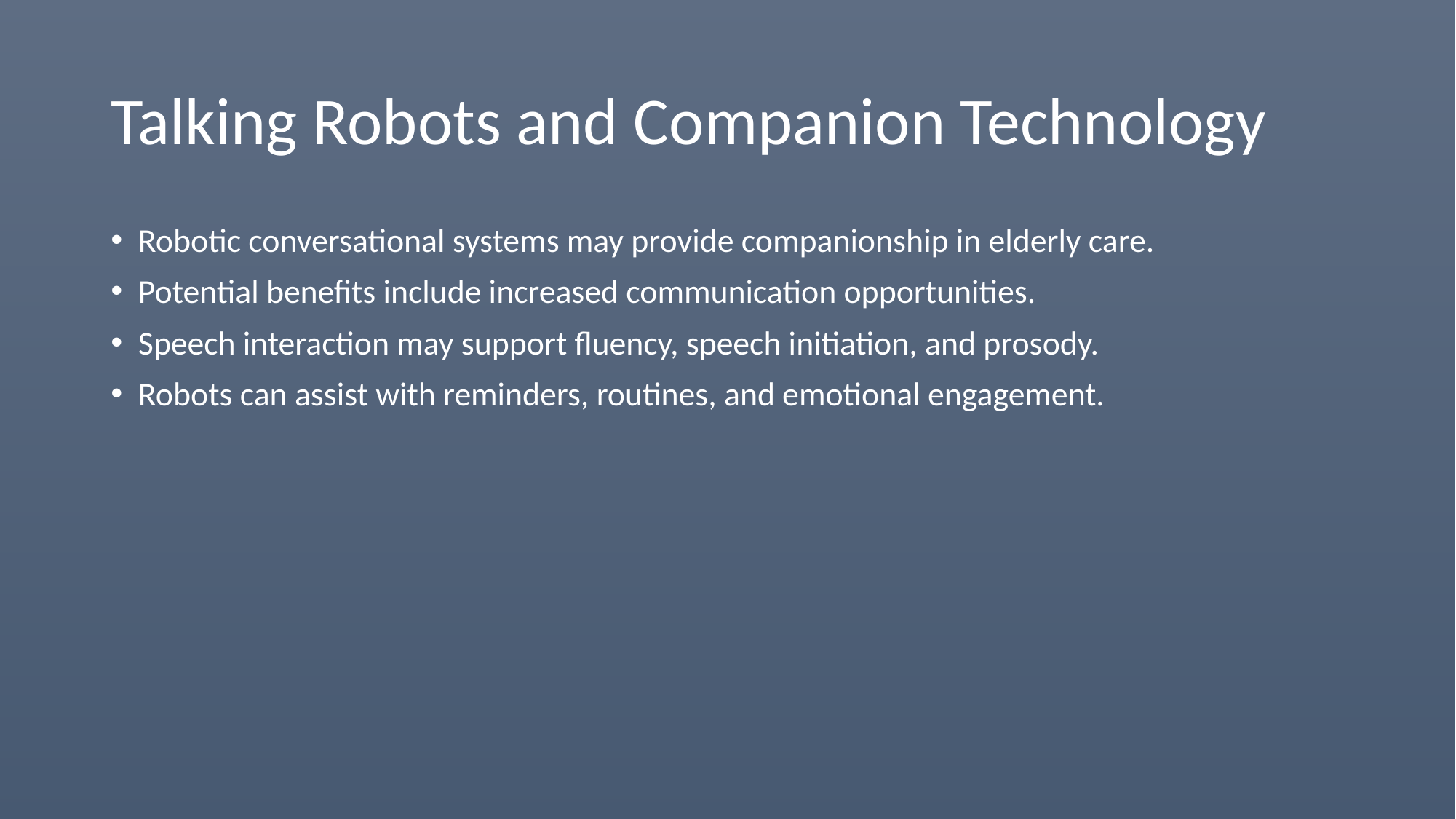

# Talking Robots and Companion Technology
Robotic conversational systems may provide companionship in elderly care.
Potential benefits include increased communication opportunities.
Speech interaction may support fluency, speech initiation, and prosody.
Robots can assist with reminders, routines, and emotional engagement.